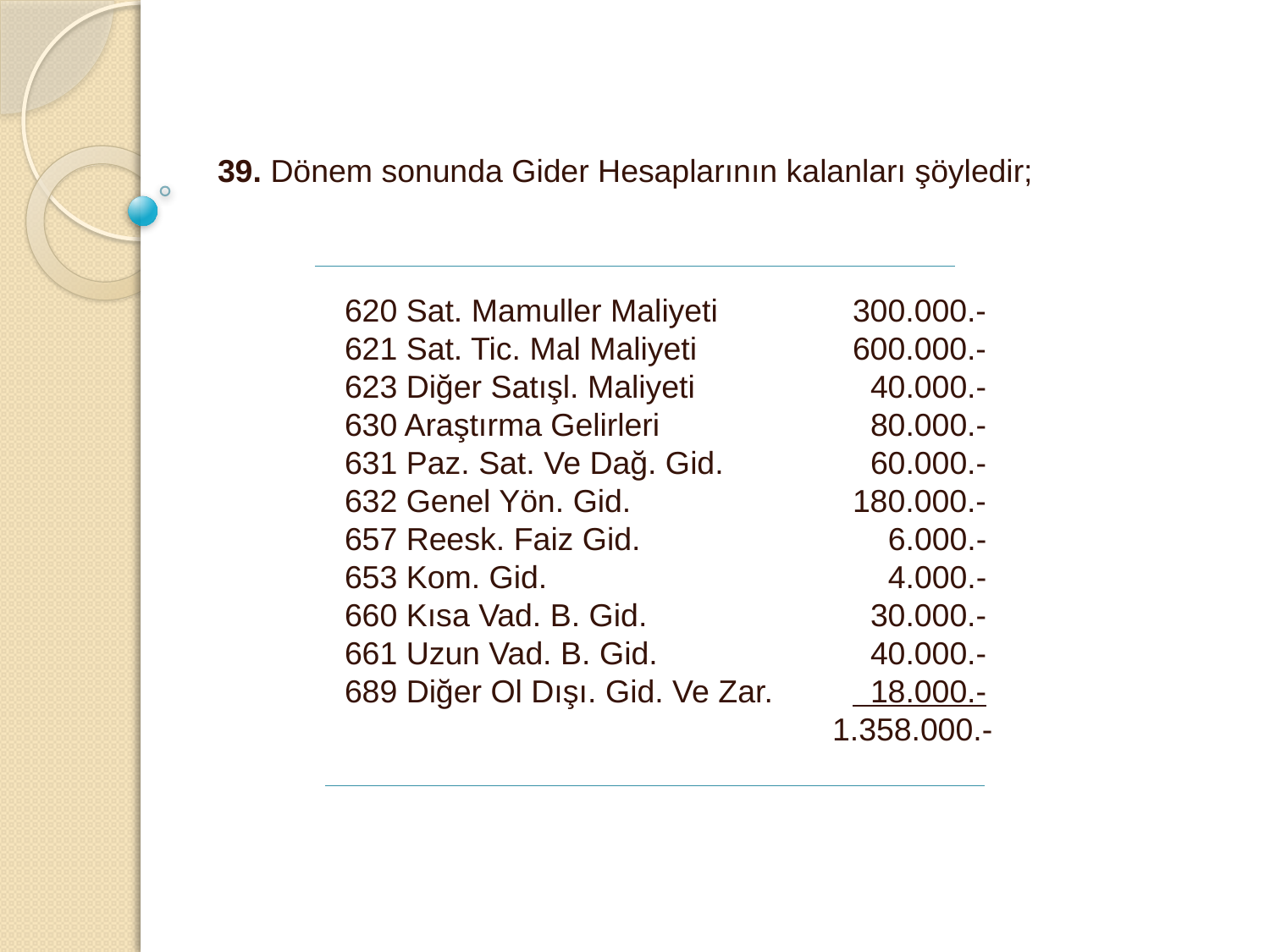

39. Dönem sonunda Gider Hesaplarının kalanları şöyledir;

	620 Sat. Mamuller Maliyeti		300.000.-
	621 Sat. Tic. Mal Maliyeti		600.000.-
	623 Diğer Satışl. Maliyeti		  40.000.-
	630 Araştırma Gelirleri		  80.000.-
	631 Paz. Sat. Ve Dağ. Gid.		  60.000.-
	632 Genel Yön. Gid.		180.000.-
	657 Reesk. Faiz Gid.		    6.000.-
	653 Kom. Gid.			    4.000.-
	660 Kısa Vad. B. Gid.		  30.000.-
	661 Uzun Vad. B. Gid.	 	  40.000.-
	689 Diğer Ol Dışı. Gid. Ve Zar.	  18.000.-
				            1.358.000.-